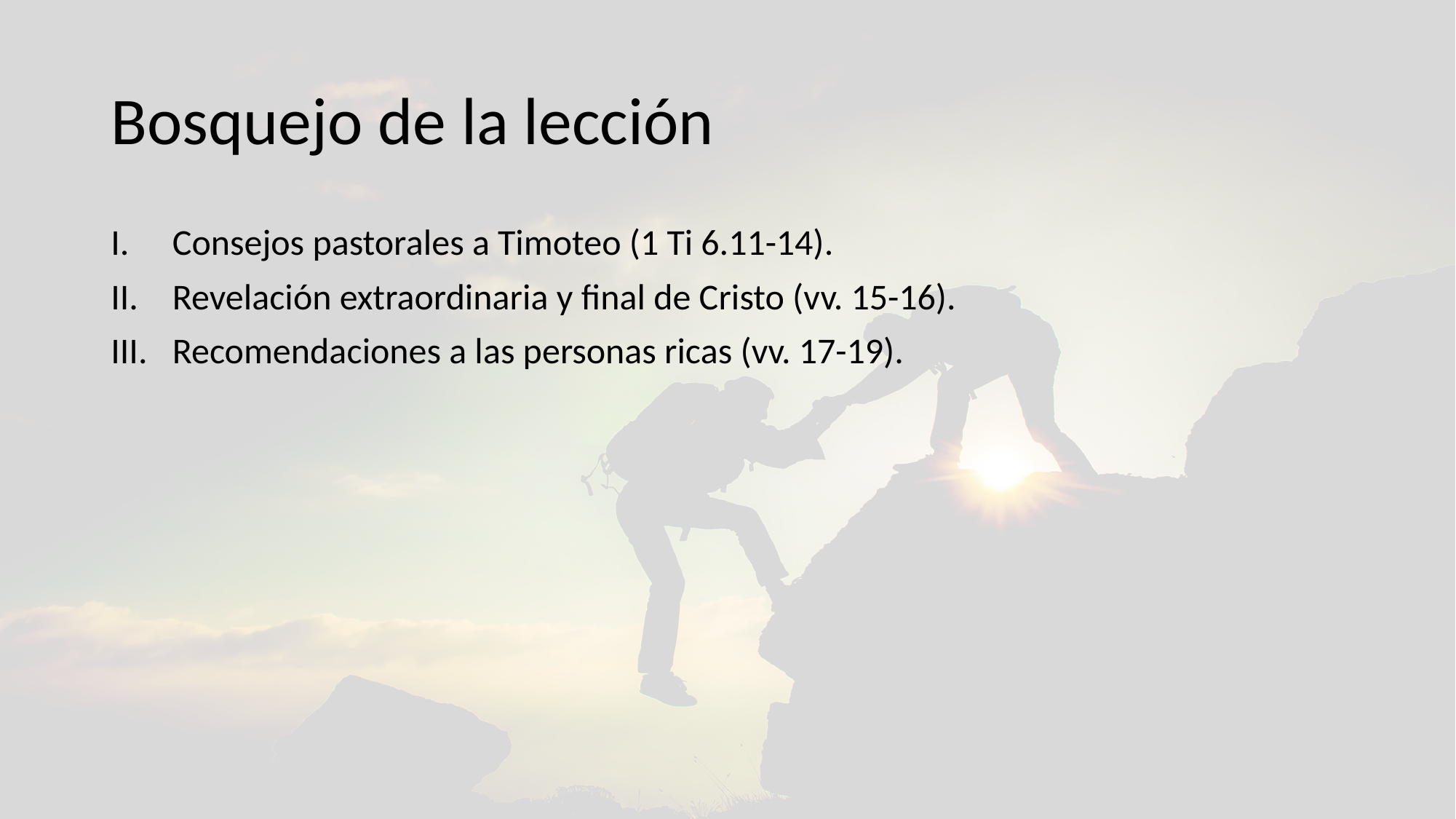

# Bosquejo de la lección
Consejos pastorales a Timoteo (1 Ti 6.11-14).
Revelación extraordinaria y final de Cristo (vv. 15-16).
Recomendaciones a las personas ricas (vv. 17-19).